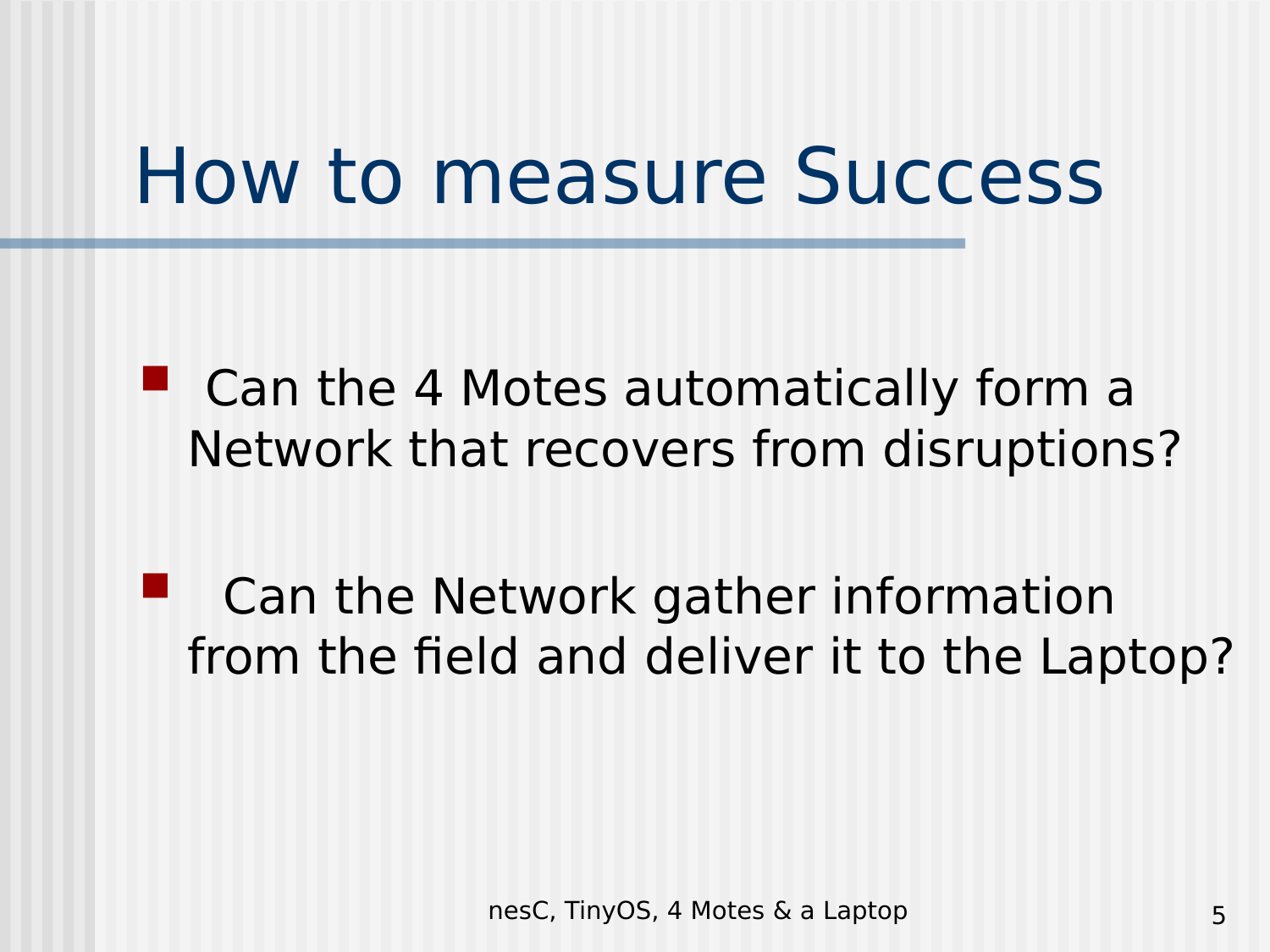

# How to measure Success

 Can the 4 Motes automatically form a Network that recovers from disruptions?

  Can the Network gather information from the field and deliver it to the Laptop?
nesC, TinyOS, 4 Motes & a Laptop
5